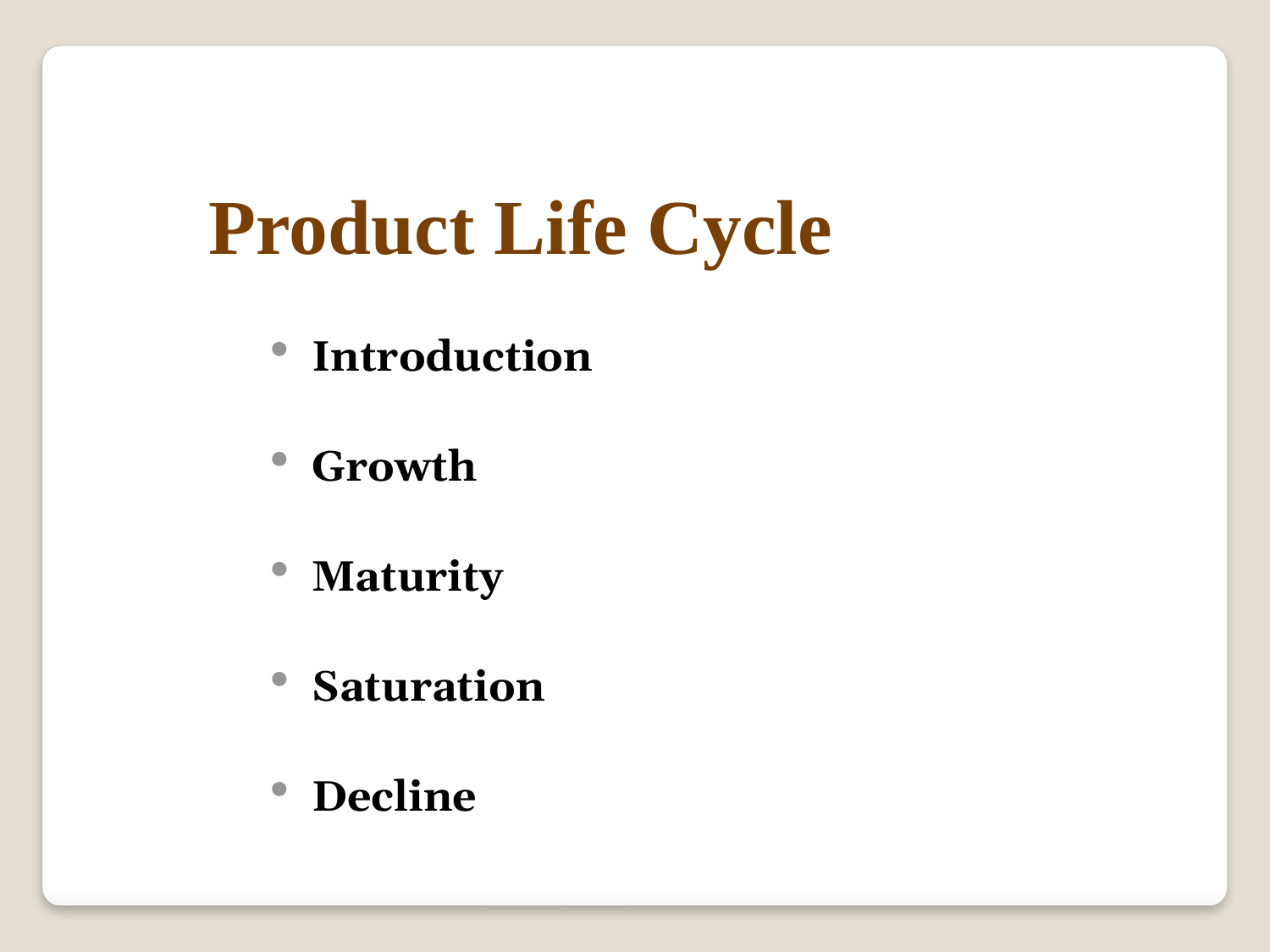

Product Life Cycle
Introduction
Growth
Maturity
Saturation
Decline